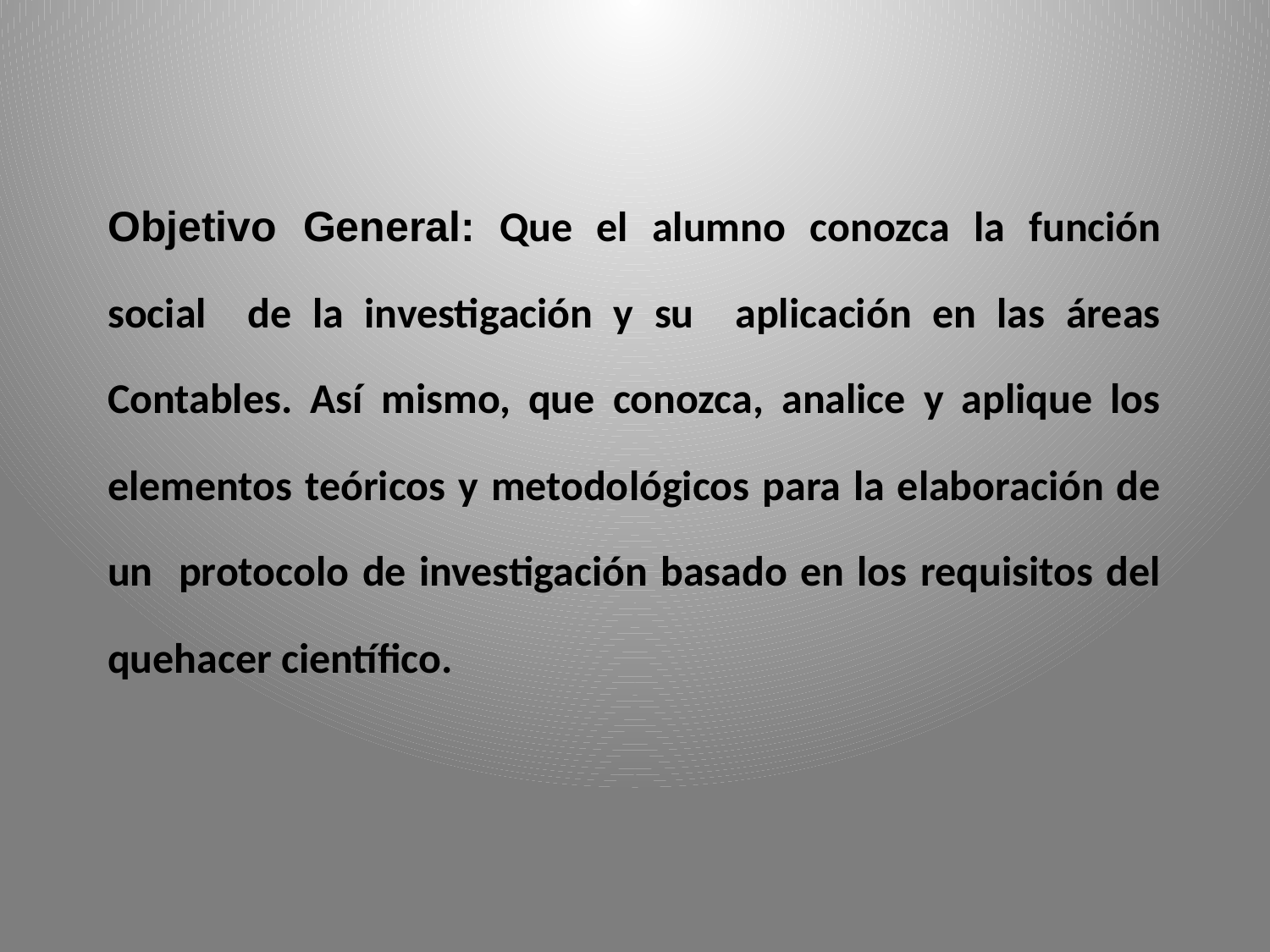

Objetivo General: Que el alumno conozca la función social  de la investigación y su  aplicación en las áreas Contables. Así mismo, que conozca, analice y aplique los elementos teóricos y metodológicos para la elaboración de un  protocolo de investigación basado en los requisitos del quehacer científico.